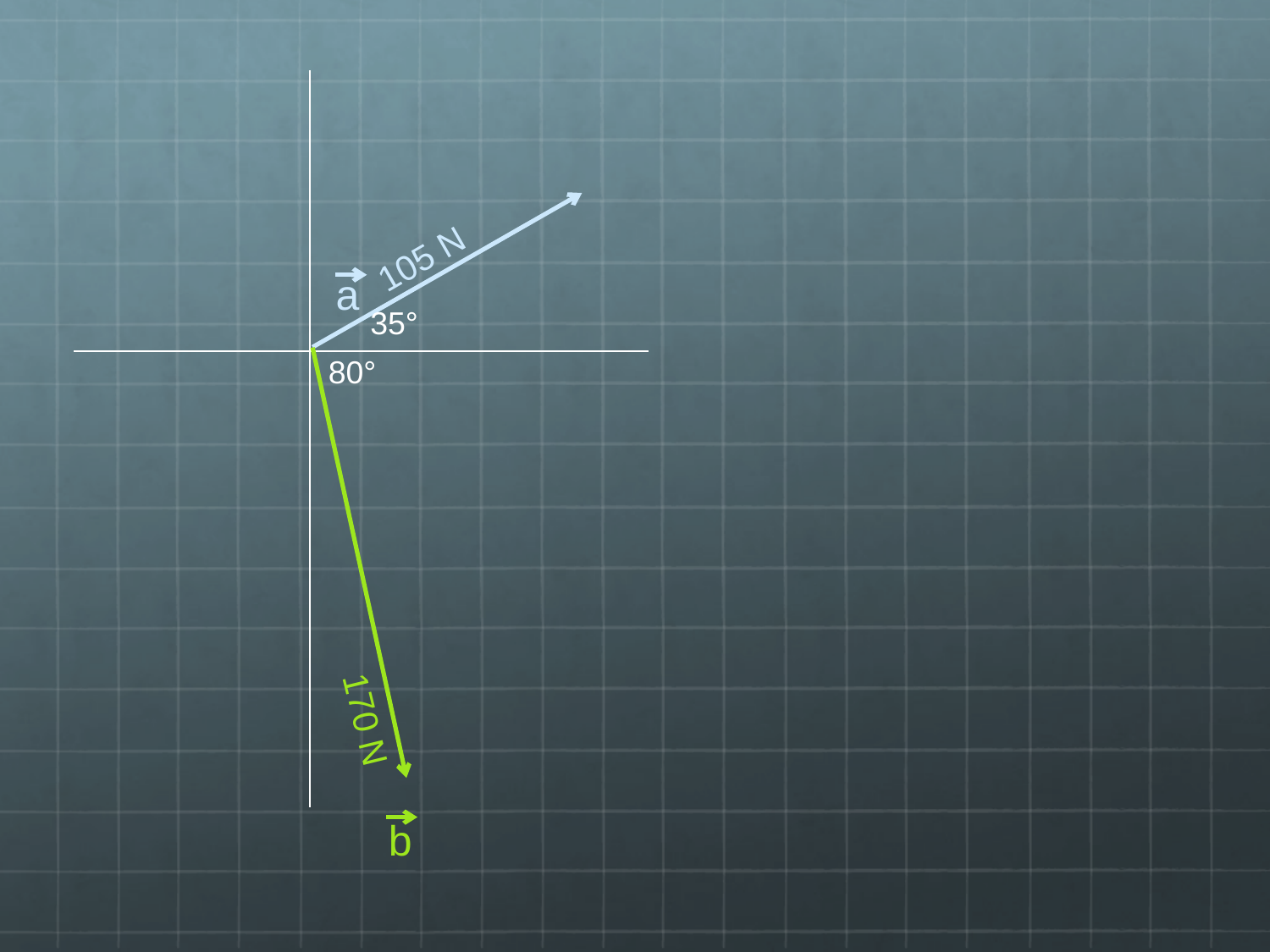

105 N
a
35°
80°
170 N
b